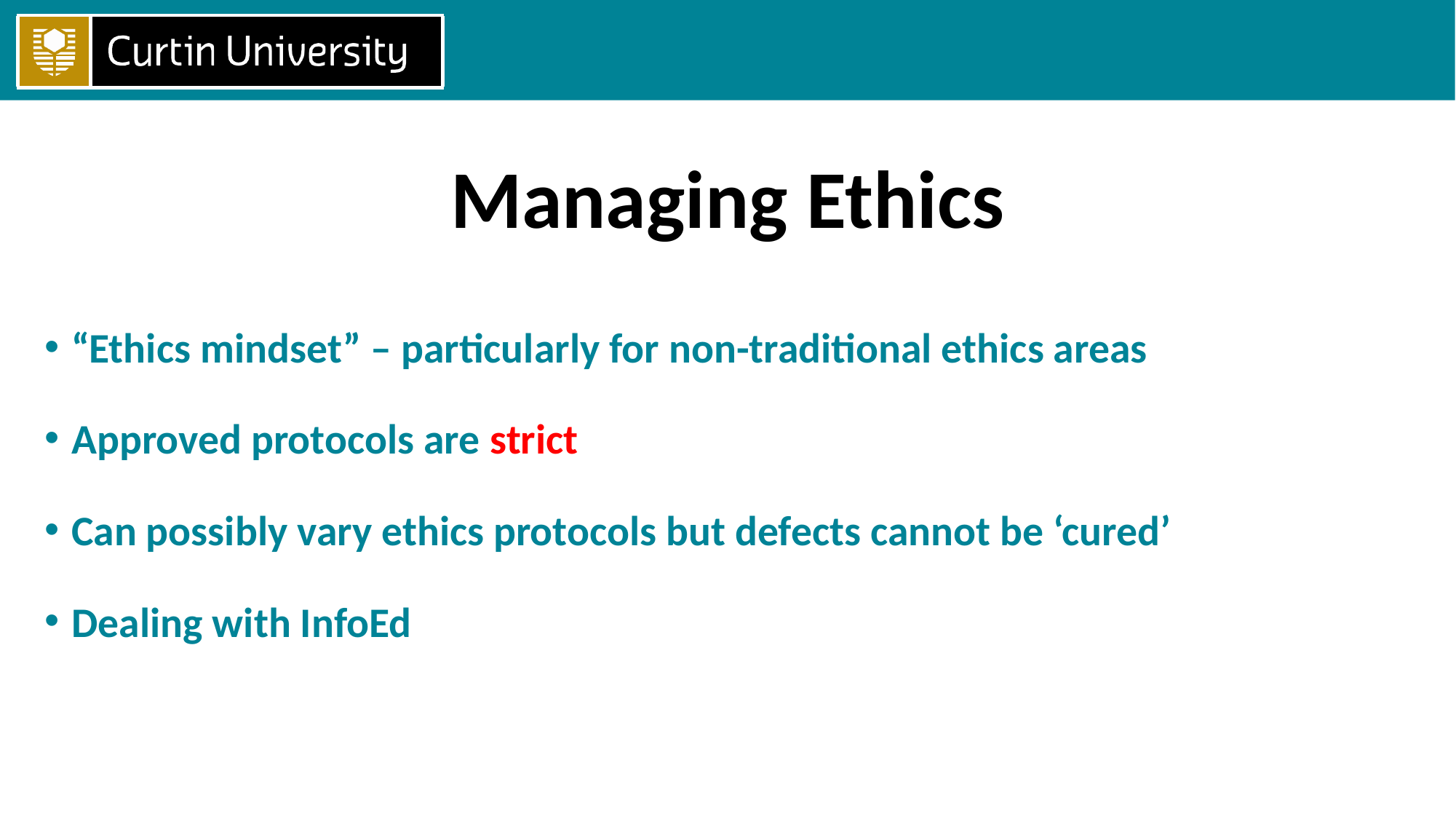

# Managing Ethics
“Ethics mindset” – particularly for non-traditional ethics areas
Approved protocols are strict
Can possibly vary ethics protocols but defects cannot be ‘cured’
Dealing with InfoEd